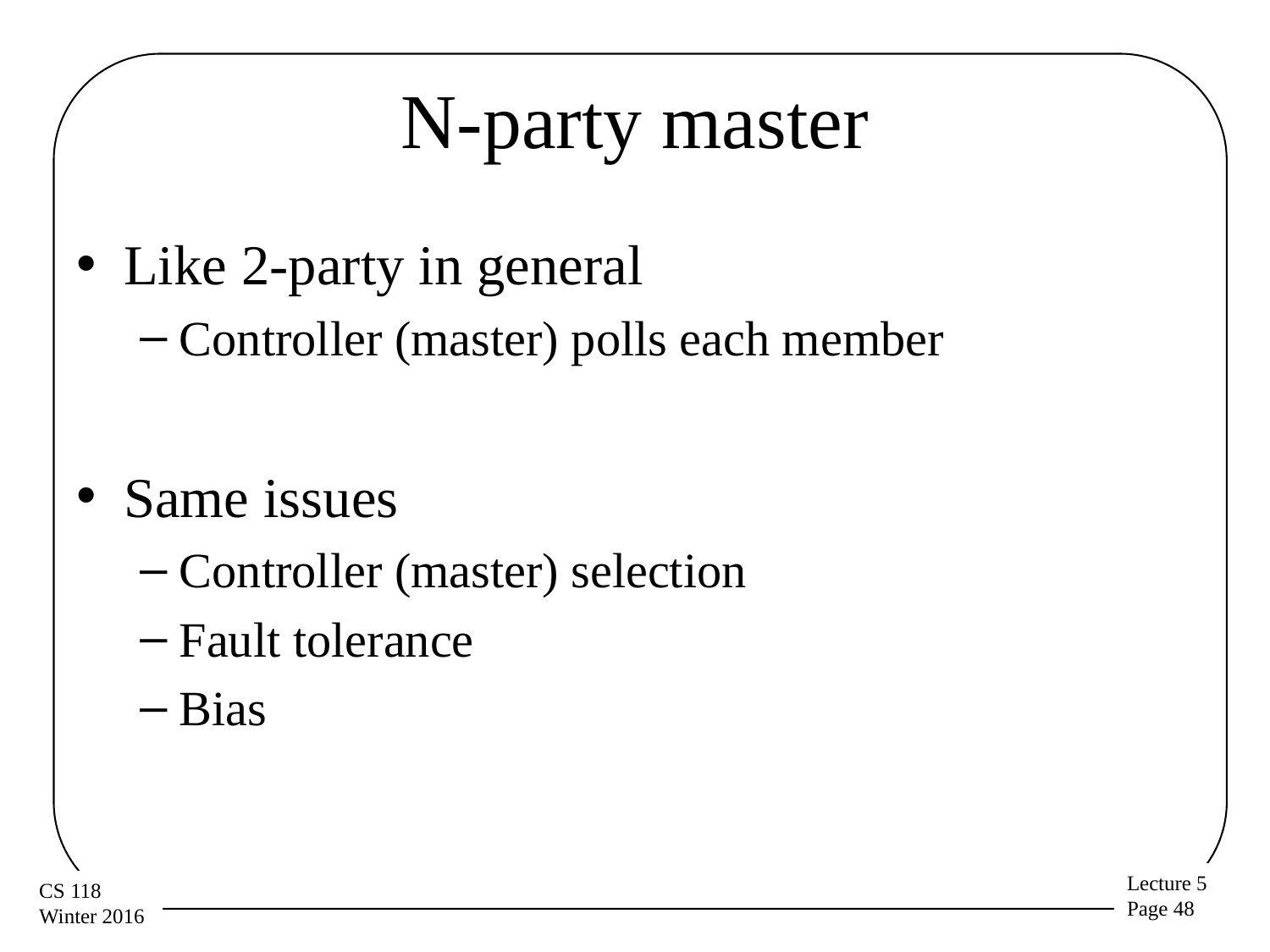

# N-party master
Like 2-party in general
Controller (master) polls each member

Same issues
Controller (master) selection
Fault tolerance
Bias